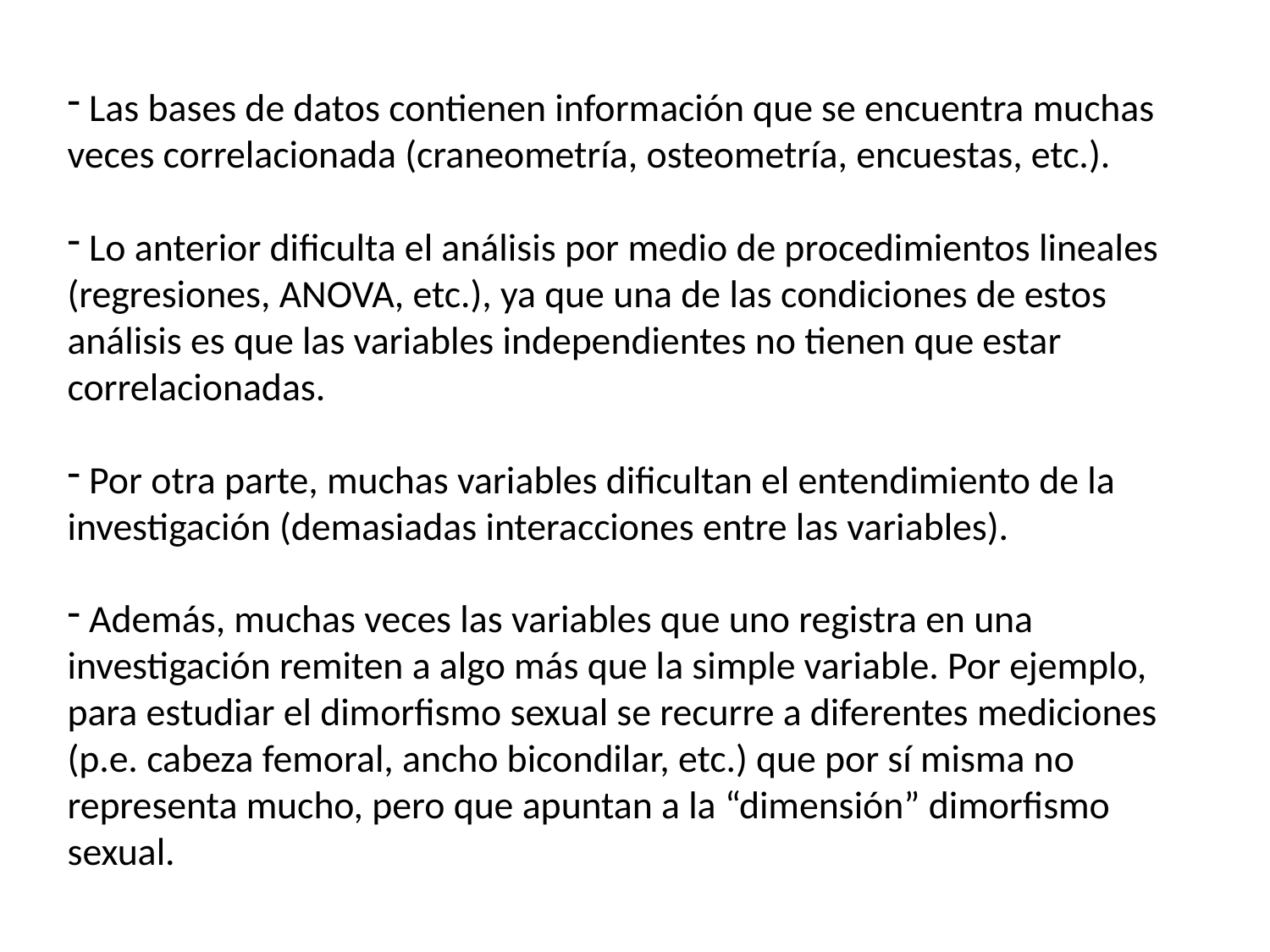

Las bases de datos contienen información que se encuentra muchas veces correlacionada (craneometría, osteometría, encuestas, etc.).

 Lo anterior dificulta el análisis por medio de procedimientos lineales (regresiones, ANOVA, etc.), ya que una de las condiciones de estos análisis es que las variables independientes no tienen que estar correlacionadas.

 Por otra parte, muchas variables dificultan el entendimiento de la investigación (demasiadas interacciones entre las variables).

 Además, muchas veces las variables que uno registra en una investigación remiten a algo más que la simple variable. Por ejemplo, para estudiar el dimorfismo sexual se recurre a diferentes mediciones (p.e. cabeza femoral, ancho bicondilar, etc.) que por sí misma no representa mucho, pero que apuntan a la “dimensión” dimorfismo sexual.